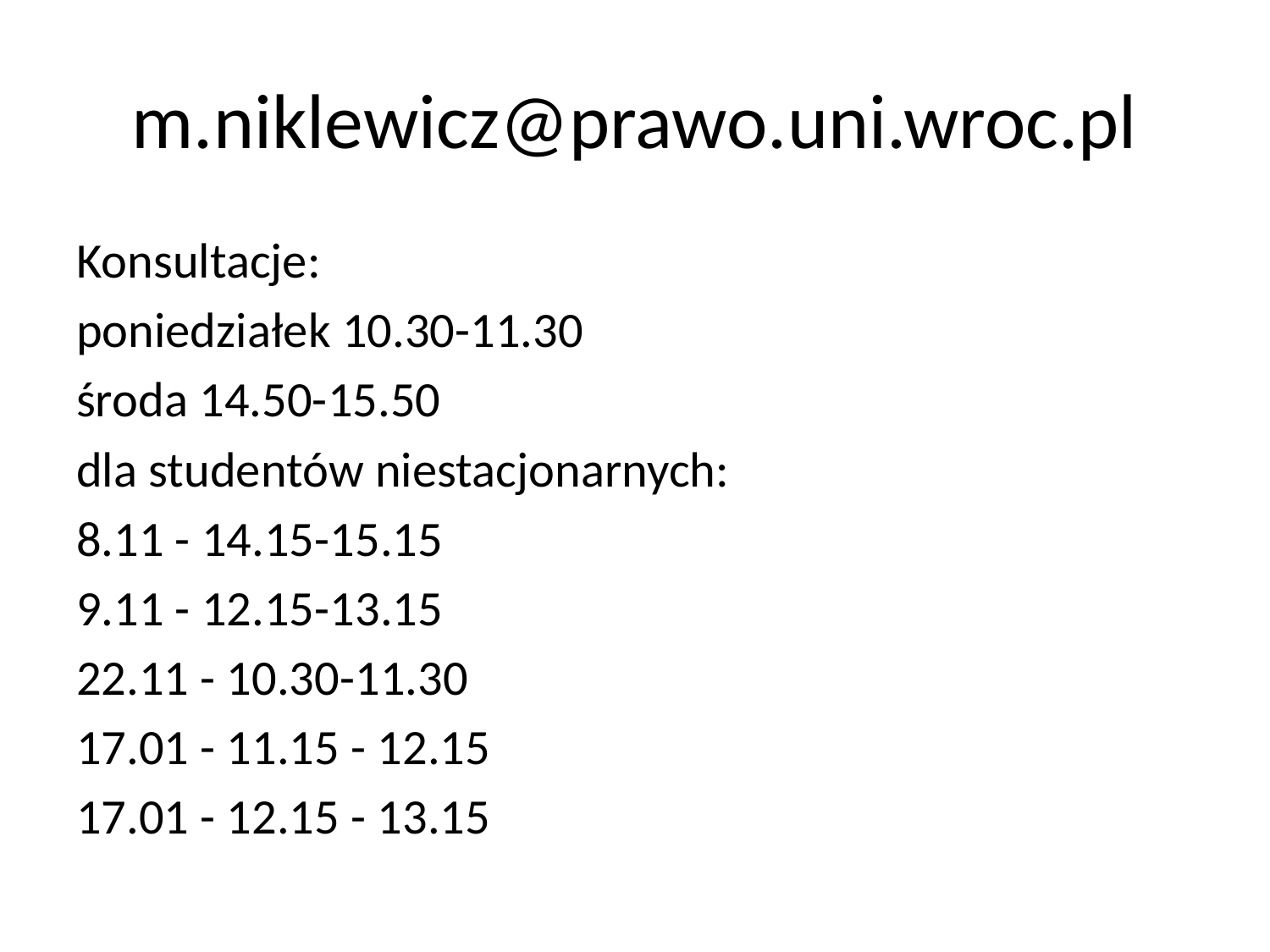

# m.niklewicz@prawo.uni.wroc.pl
Konsultacje:
poniedziałek 10.30-11.30
środa 14.50-15.50
dla studentów niestacjonarnych:
8.11 - 14.15-15.15
9.11 - 12.15-13.15
22.11 - 10.30-11.30
17.01 - 11.15 - 12.15
17.01 - 12.15 - 13.15